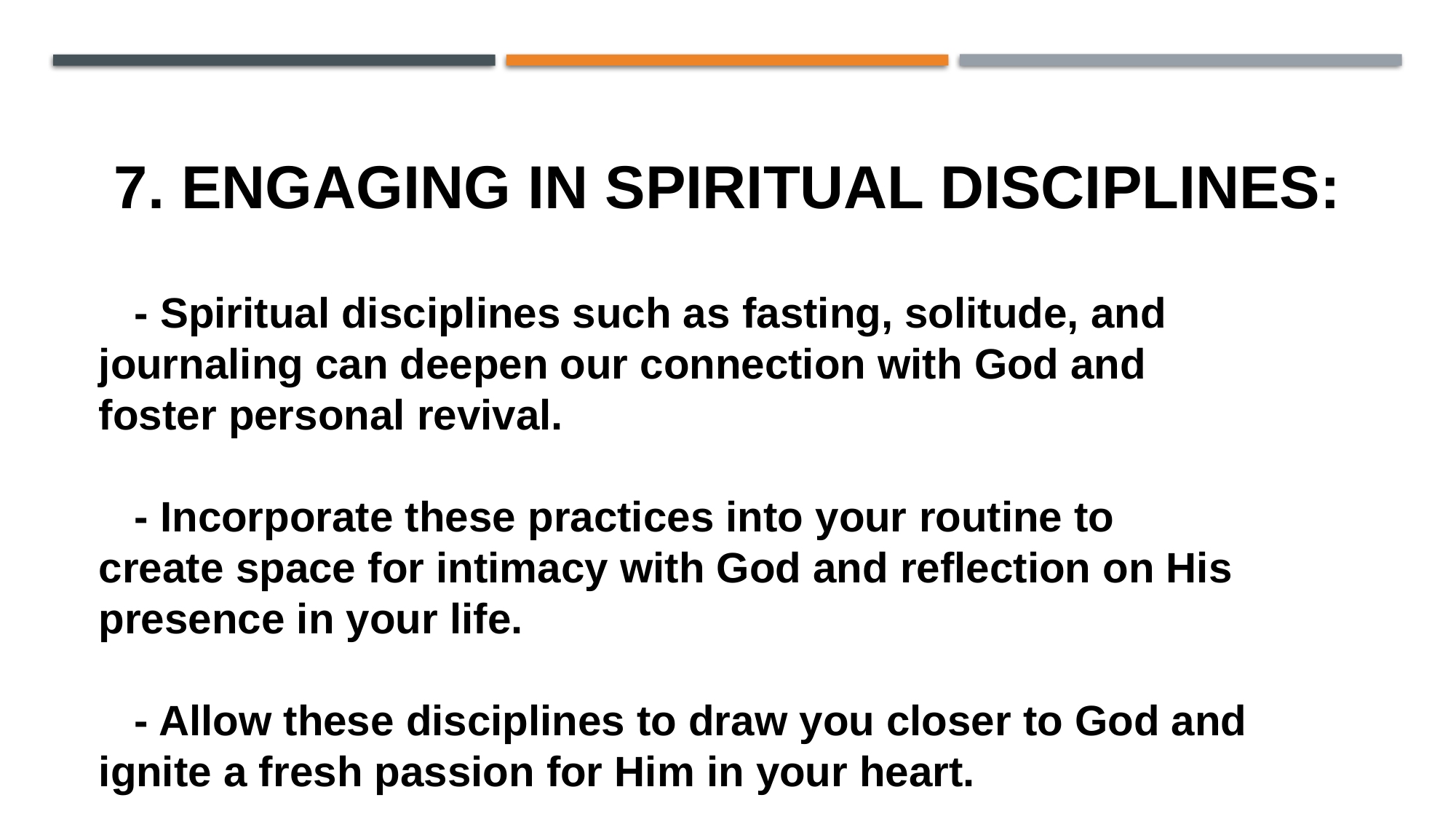

# 7. Engaging in Spiritual Disciplines:

   - Spiritual disciplines such as fasting, solitude, and journaling can deepen our connection with God and foster personal revival.

   - Incorporate these practices into your routine to create space for intimacy with God and reflection on His presence in your life.

   - Allow these disciplines to draw you closer to God and ignite a fresh passion for Him in your heart.